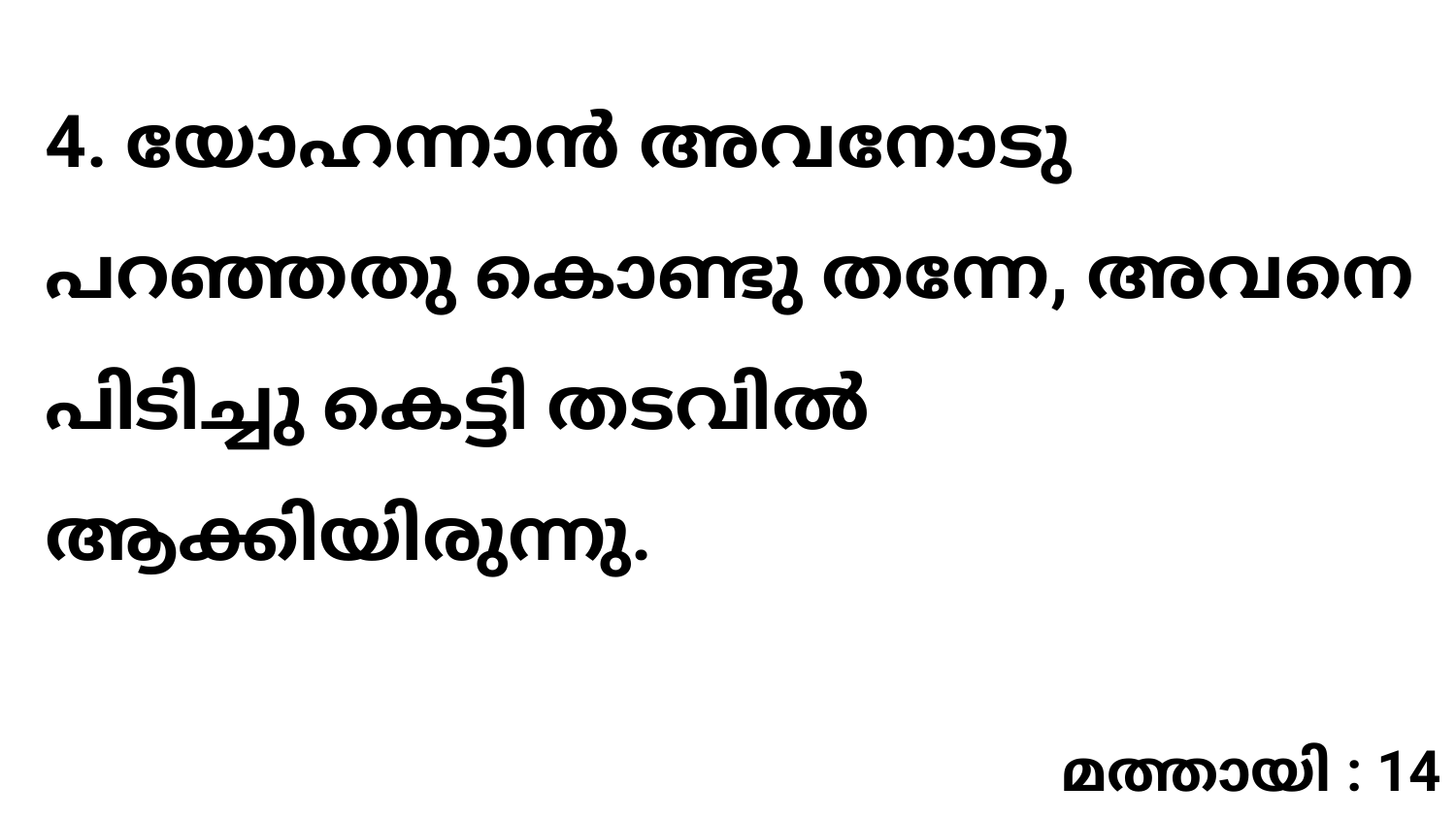

4. യോഹന്നാൻ അവനോടു പറഞ്ഞതു കൊണ്ടു തന്നേ, അവനെ പിടിച്ചു കെട്ടി തടവിൽ ആക്കിയിരുന്നു.
മത്തായി : 14